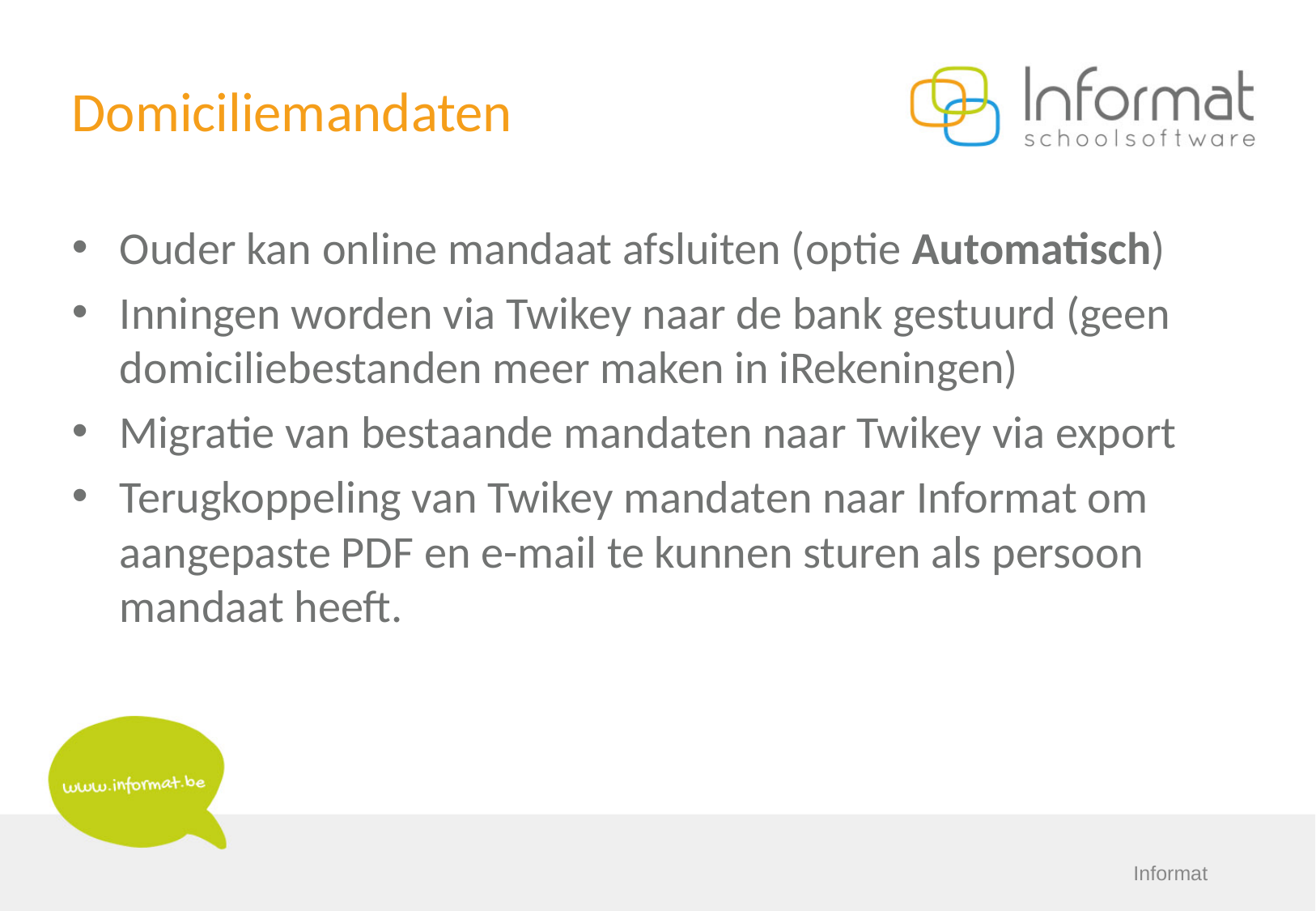

# Domiciliemandaten
Ouder kan online mandaat afsluiten (optie Automatisch)
Inningen worden via Twikey naar de bank gestuurd (geen domiciliebestanden meer maken in iRekeningen)
Migratie van bestaande mandaten naar Twikey via export
Terugkoppeling van Twikey mandaten naar Informat om aangepaste PDF en e-mail te kunnen sturen als persoon mandaat heeft.